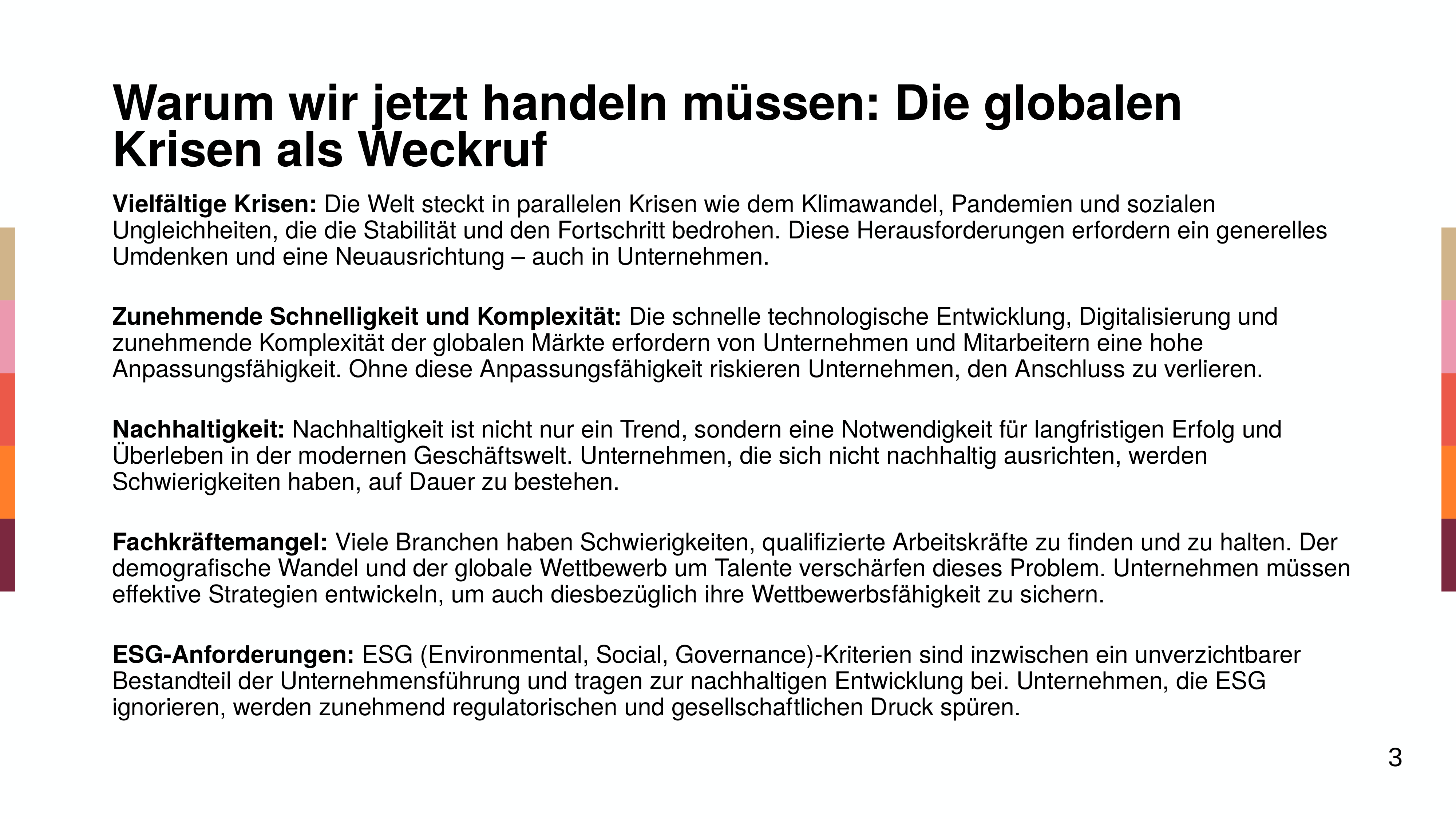

# Warum wir jetzt handeln müssen: Die globalen Krisen als Weckruf
Vielfältige Krisen: Die Welt steckt in parallelen Krisen wie dem Klimawandel, Pandemien und sozialen Ungleichheiten, die die Stabilität und den Fortschritt bedrohen. Diese Herausforderungen erfordern ein generelles Umdenken und eine Neuausrichtung – auch in Unternehmen.
Zunehmende Schnelligkeit und Komplexität: Die schnelle technologische Entwicklung, Digitalisierung und zunehmende Komplexität der globalen Märkte erfordern von Unternehmen und Mitarbeitern eine hohe Anpassungsfähigkeit. Ohne diese Anpassungsfähigkeit riskieren Unternehmen, den Anschluss zu verlieren.
Nachhaltigkeit: Nachhaltigkeit ist nicht nur ein Trend, sondern eine Notwendigkeit für langfristigen Erfolg und Überleben in der modernen Geschäftswelt. Unternehmen, die sich nicht nachhaltig ausrichten, werden Schwierigkeiten haben, auf Dauer zu bestehen.
Fachkräftemangel: Viele Branchen haben Schwierigkeiten, qualifizierte Arbeitskräfte zu finden und zu halten. Der demografische Wandel und der globale Wettbewerb um Talente verschärfen dieses Problem. Unternehmen müssen effektive Strategien entwickeln, um auch diesbezüglich ihre Wettbewerbsfähigkeit zu sichern.
ESG-Anforderungen: ESG (Environmental, Social, Governance)-Kriterien sind inzwischen ein unverzichtbarer Bestandteil der Unternehmensführung und tragen zur nachhaltigen Entwicklung bei. Unternehmen, die ESG ignorieren, werden zunehmend regulatorischen und gesellschaftlichen Druck spüren.
3